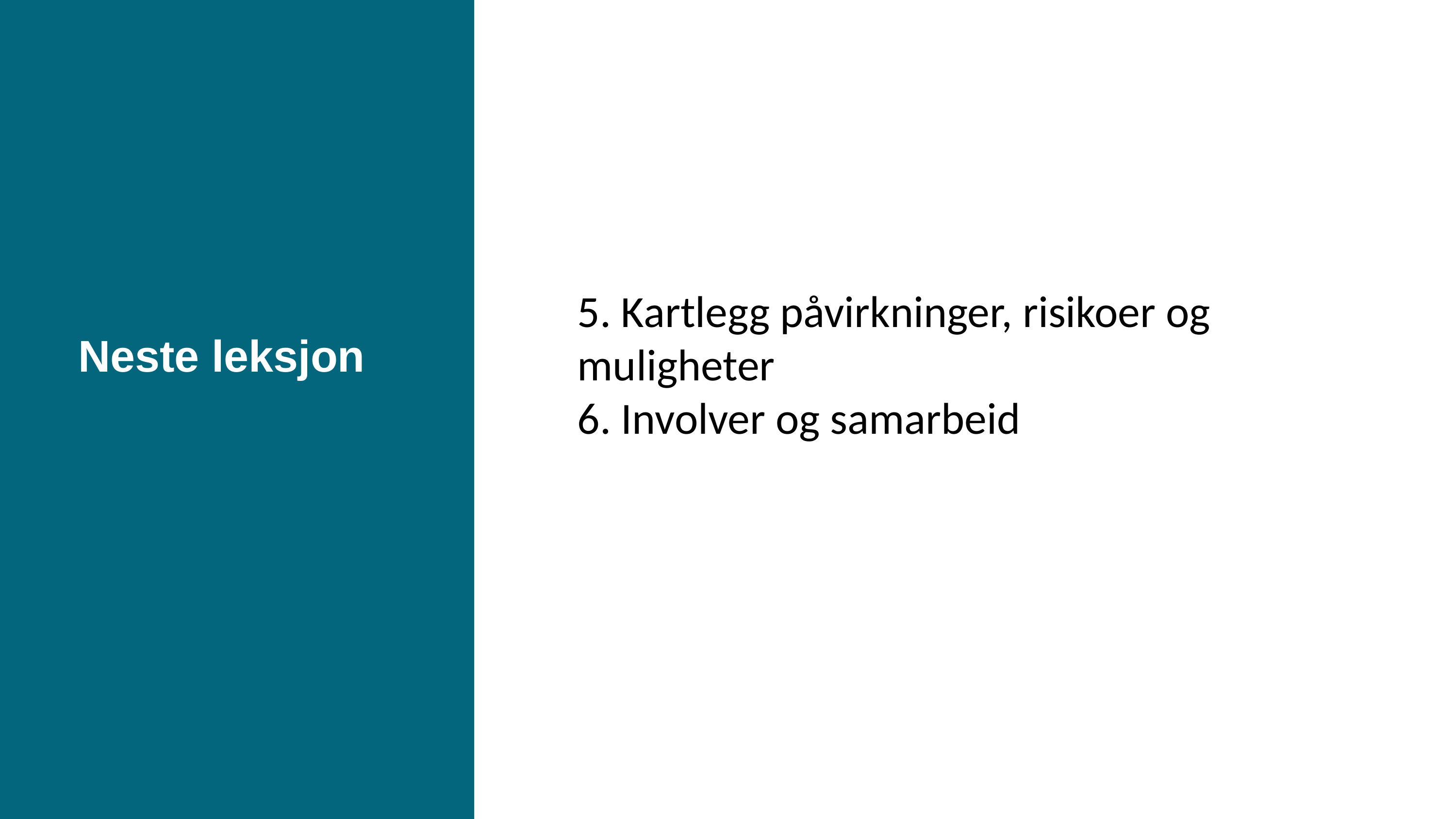

5. Kartlegg påvirkninger, risikoer og muligheter
6. Involver og samarbeid
Neste leksjon